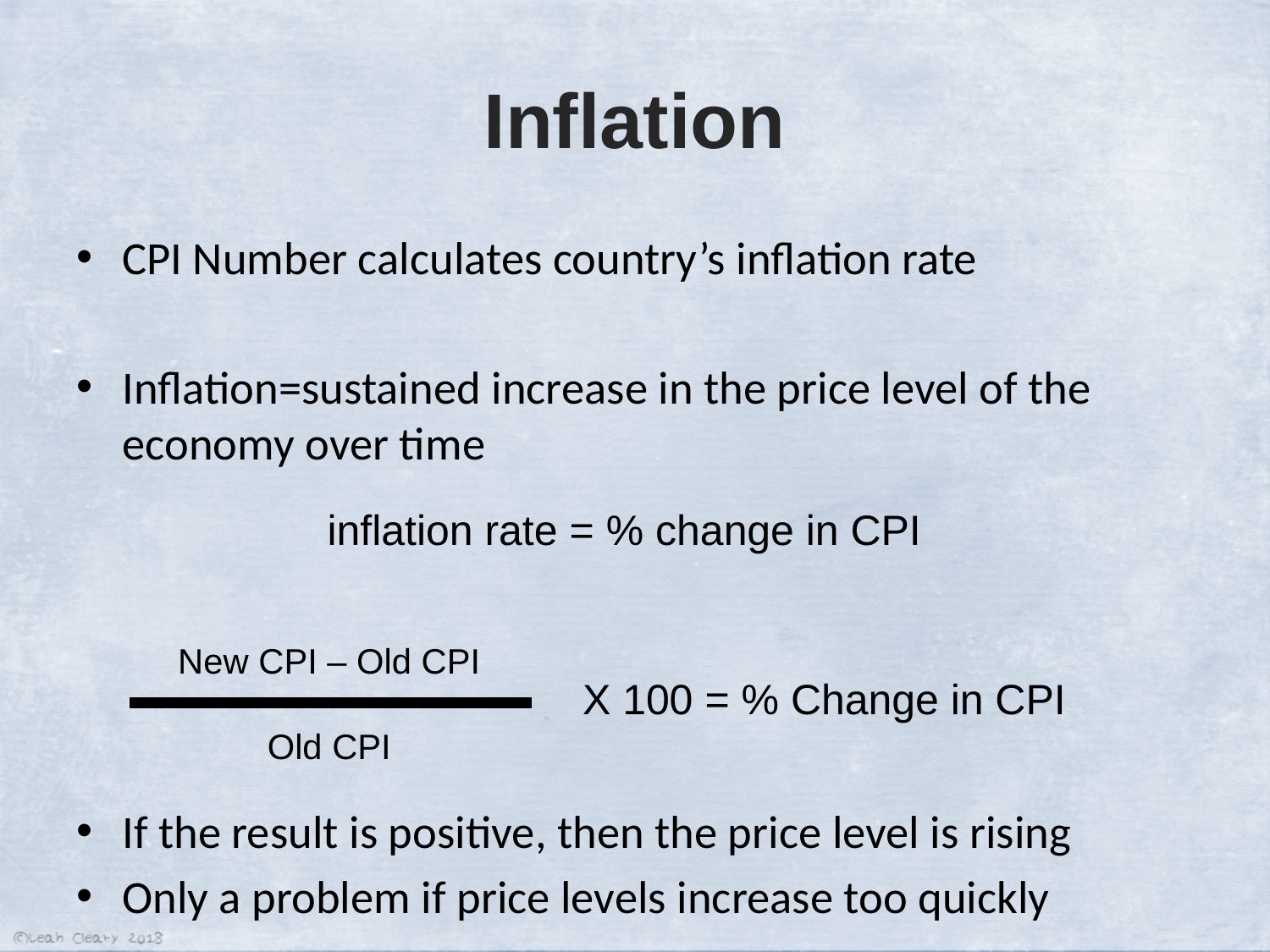

# Inflation
CPI Number calculates country’s inflation rate

Inflation=sustained increase in the price level of the economy over time

If the result is positive, then the price level is rising
Only a problem if price levels increase too quickly
inflation rate = % change in CPI
New CPI – Old CPI
X 100 = % Change in CPI
Old CPI